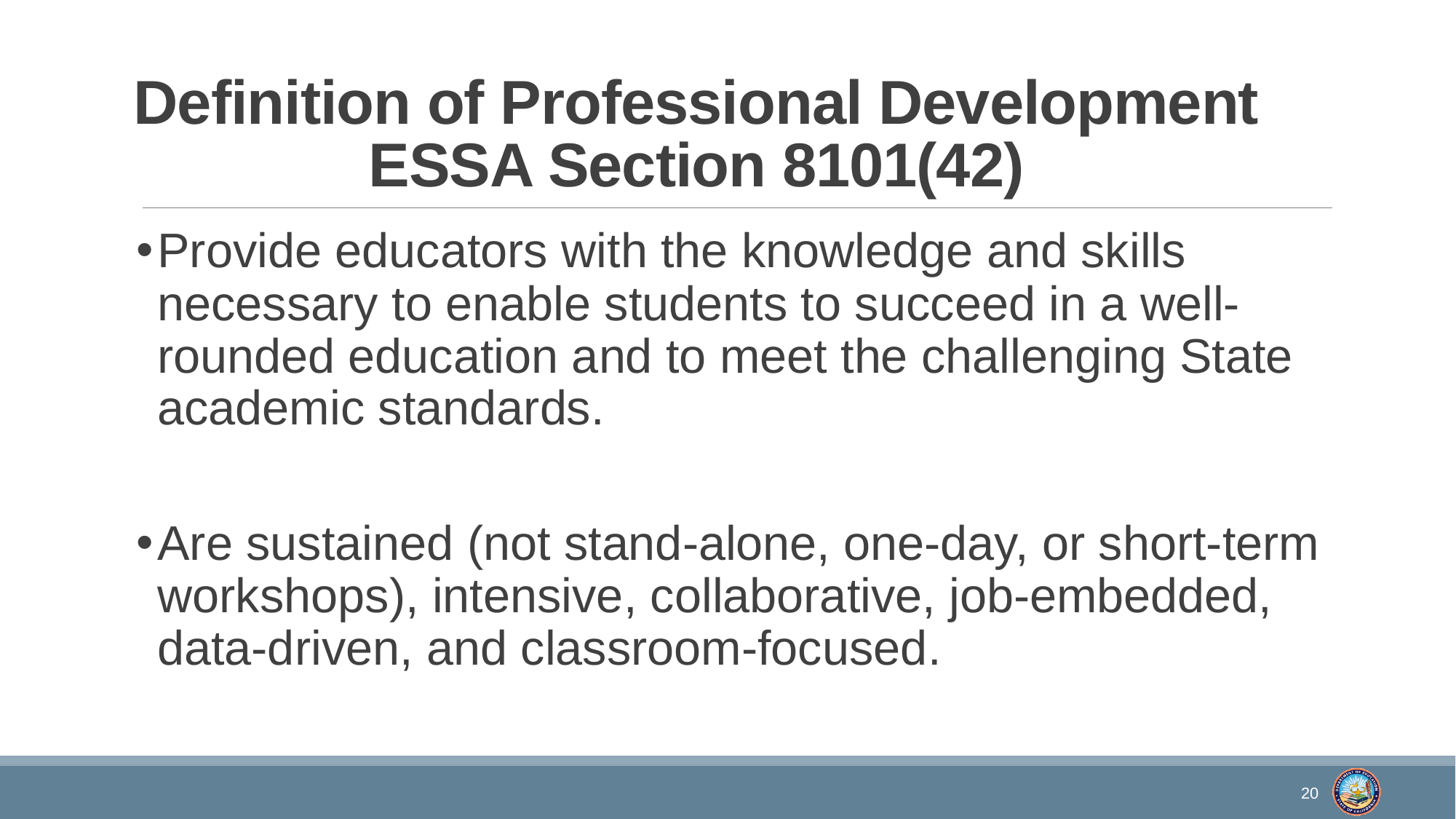

# Definition of Professional Development  ESSA Section 8101(42)
Provide educators with the knowledge and skills necessary to enable students to succeed in a well-rounded education and to meet the challenging State academic standards.

Are sustained (not stand-alone, one-day, or short-term workshops), intensive, collaborative, job-embedded, data-driven, and classroom-focused.

20